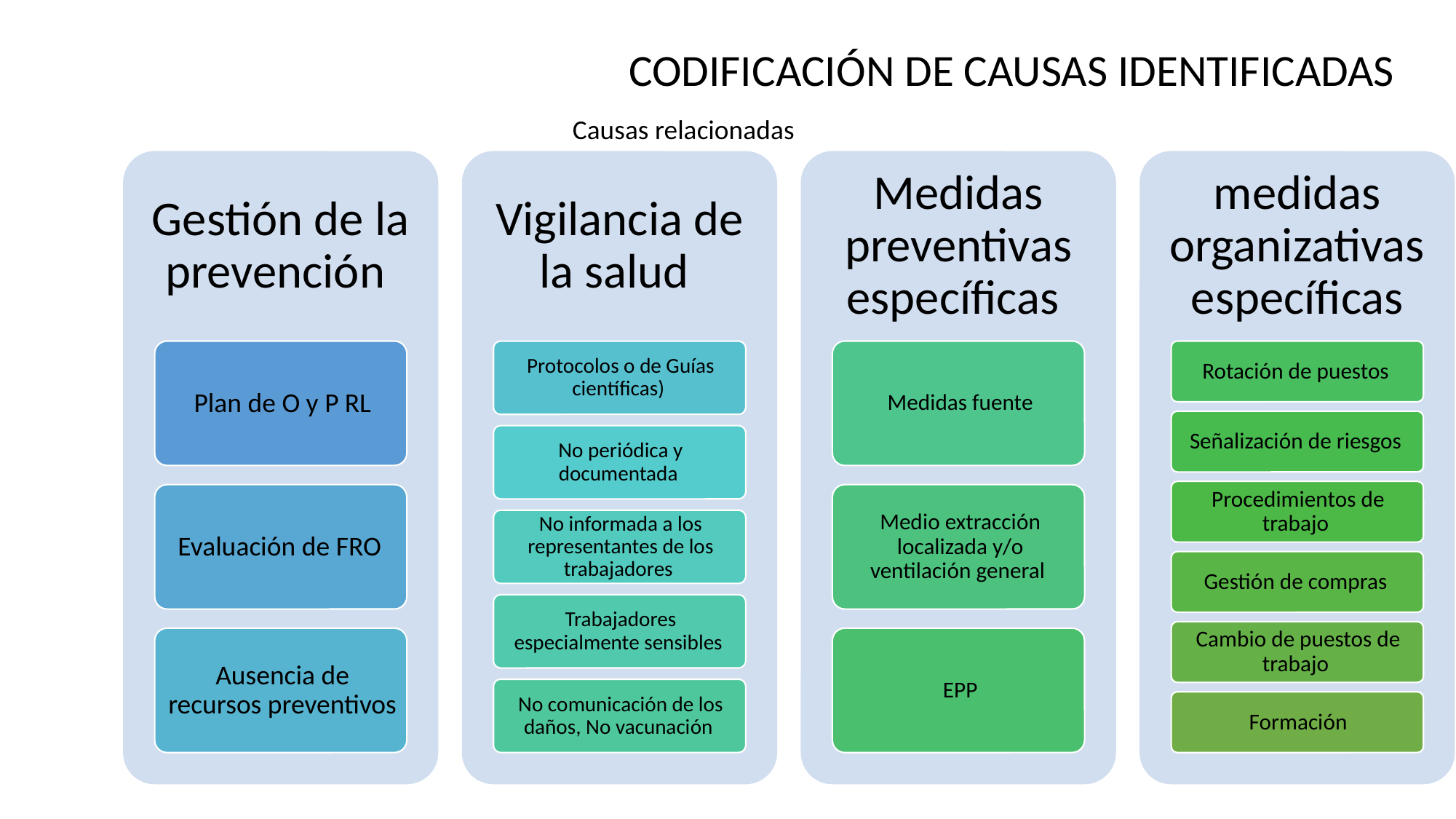

CODIFICACIÓN DE CAUSAS IDENTIFICADAS
Causas relacionadas
Gestión de la prevención
Plan de O y P RL
Evaluación de FRO
Ausencia de recursos preventivos
Vigilancia de la salud
Protocolos o de Guías científicas)
No periódica y documentada
No informada a los representantes de los trabajadores
Trabajadores especialmente sensibles
No comunicación de los daños, No vacunación
Medidas preventivas específicas
Medidas fuente
Medio extracción localizada y/o ventilación general
EPP
medidas organizativas específicas
Rotación de puestos
Señalización de riesgos
Procedimientos de trabajo
Gestión de compras
Cambio de puestos de trabajo
Formación